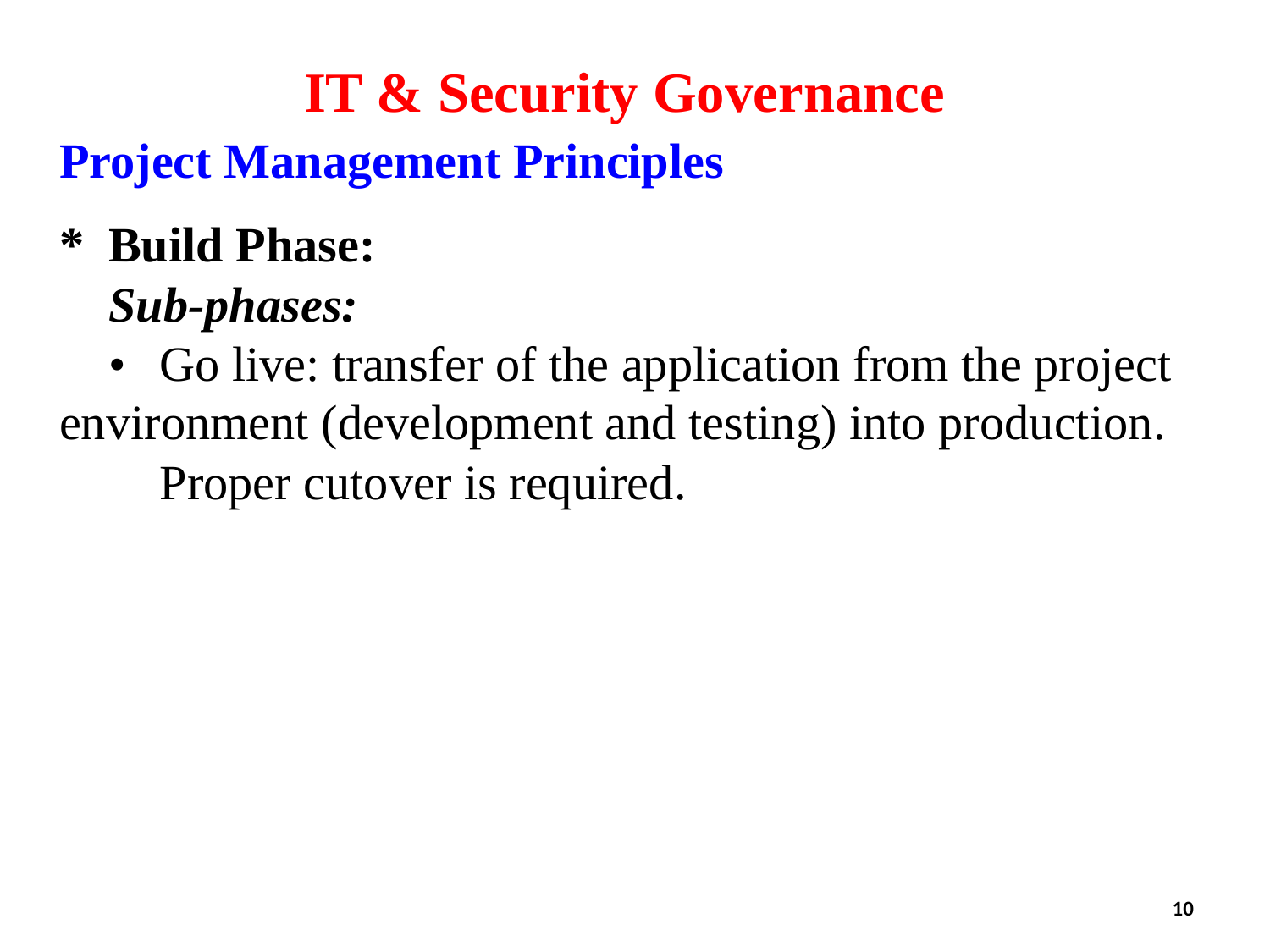

IT & Security Governance
Project Management Principles

*	Build Phase:
	Sub-phases:
	•	Go live: transfer of the application from the project environment (development and testing) into production.
		Proper cutover is required.
10